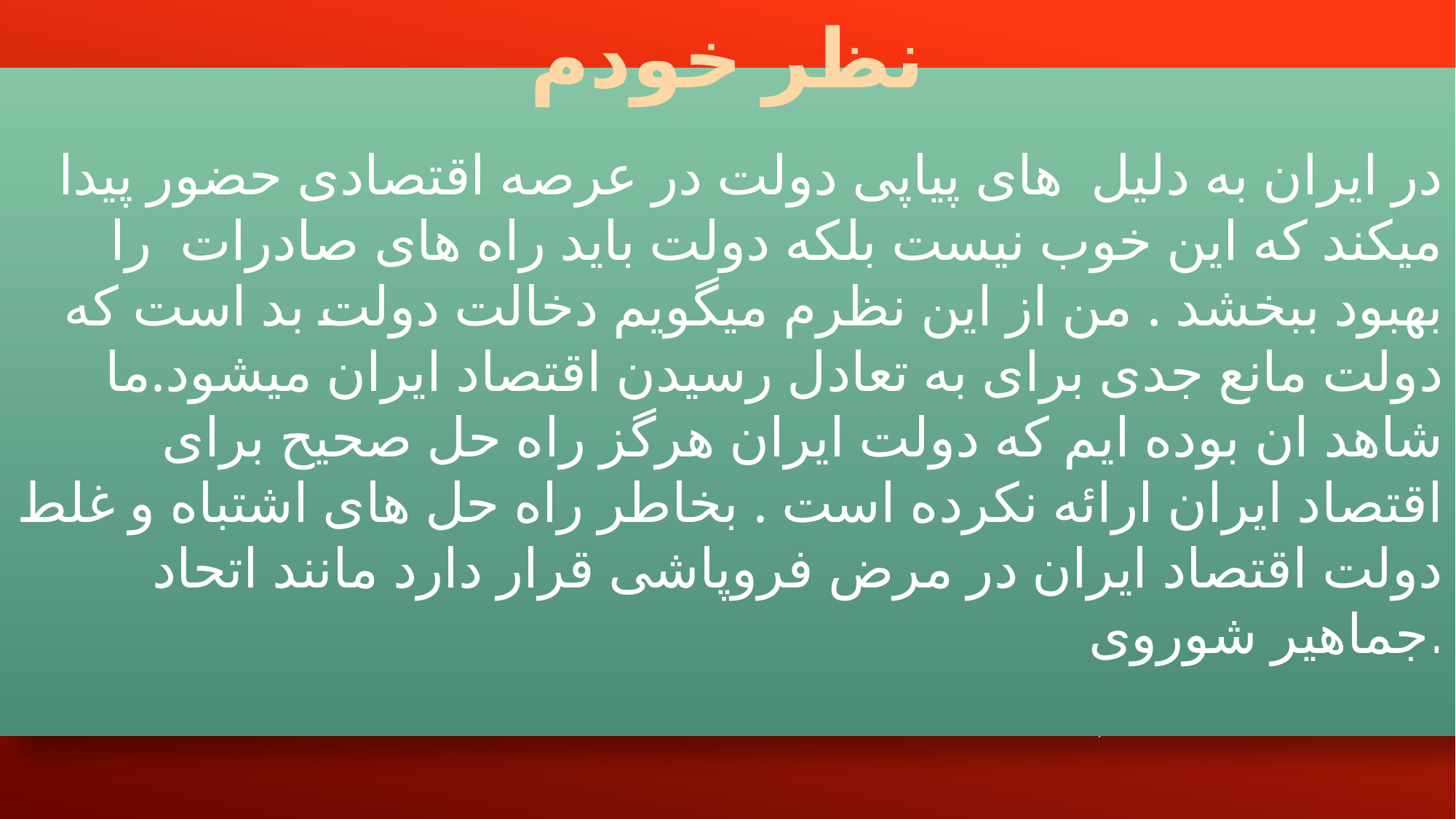

نظر خودم
# در ایران به دلیل  های پیاپی دولت در عرصه اقتصادی حضور پیدا میکند که این خوب نیست بلکه دولت باید راه های صادرات  را بهبود ببخشد . من از این نظرم میگویم دخالت دولت بد است که دولت مانع جدی برای به تعادل رسیدن اقتصاد ایران میشود.ما شاهد ان بوده ایم که دولت ایران هرگز راه حل صحیح برای اقتصاد ایران ارائه نکرده است . بخاطر راه حل های اشتباه و غلط دولت اقتصاد ایران در مرض فروپاشی قرار دارد مانند اتحاد جماهیر شوروی.